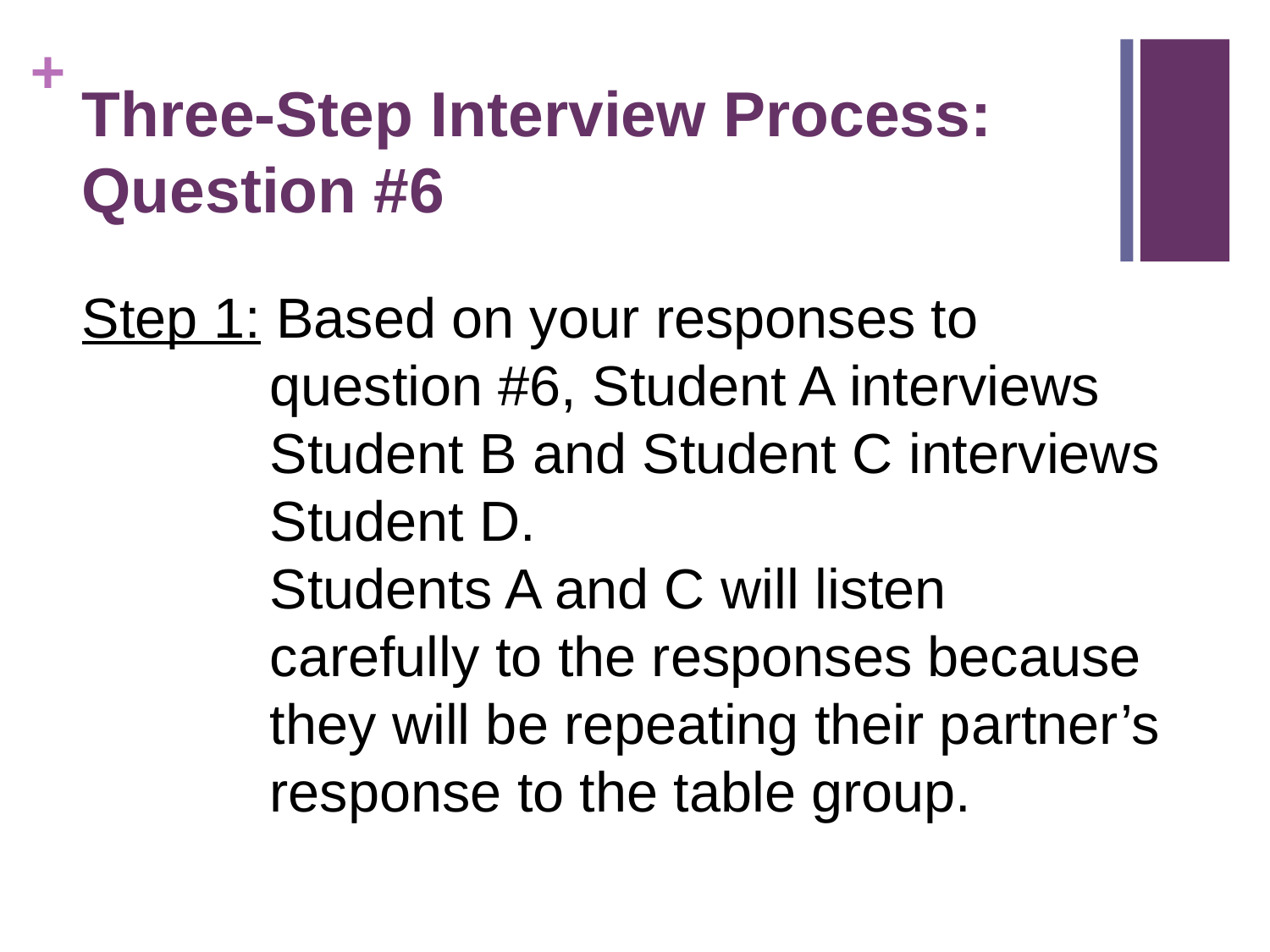

# Three-Step Interview Process: Question #6
Step 1: Based on your responses to
            question #6, Student A interviews
            Student B and Student C interviews
            Student D.
            Students A and C will listen
            carefully to the responses because
            they will be repeating their partner’s
            response to the table group.